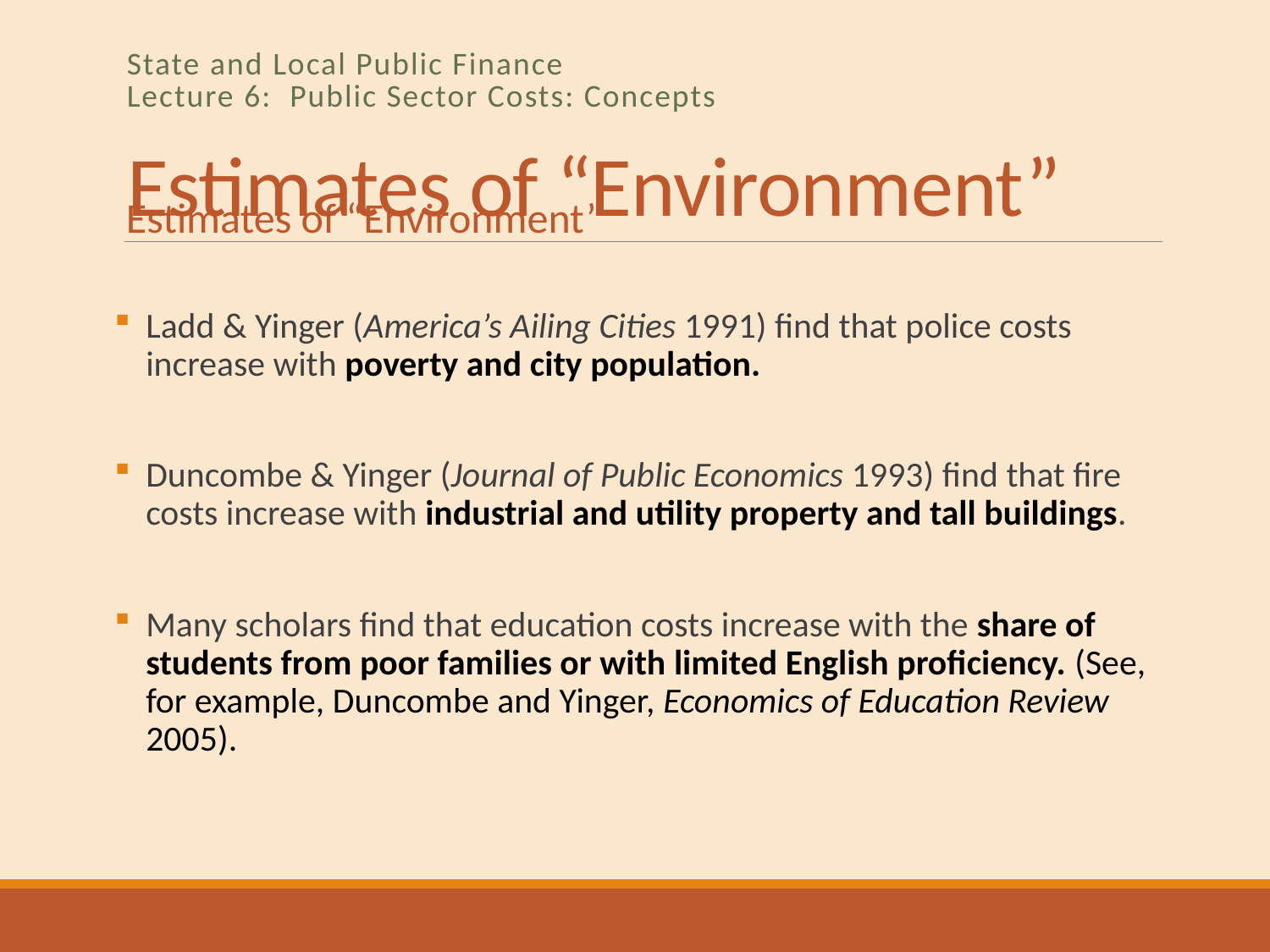

# Estimates of “Environment”
State and Local Public Finance
Lecture 6:  Public Sector Costs: Concepts
Estimates of “Environment”

Ladd & Yinger (America’s Ailing Cities 1991) find that police costs increase with poverty and city population.

Duncombe & Yinger (Journal of Public Economics 1993) find that fire costs increase with industrial and utility property and tall buildings.

Many scholars find that education costs increase with the share of students from poor families or with limited English proficiency. (See, for example, Duncombe and Yinger, Economics of Education Review 2005).